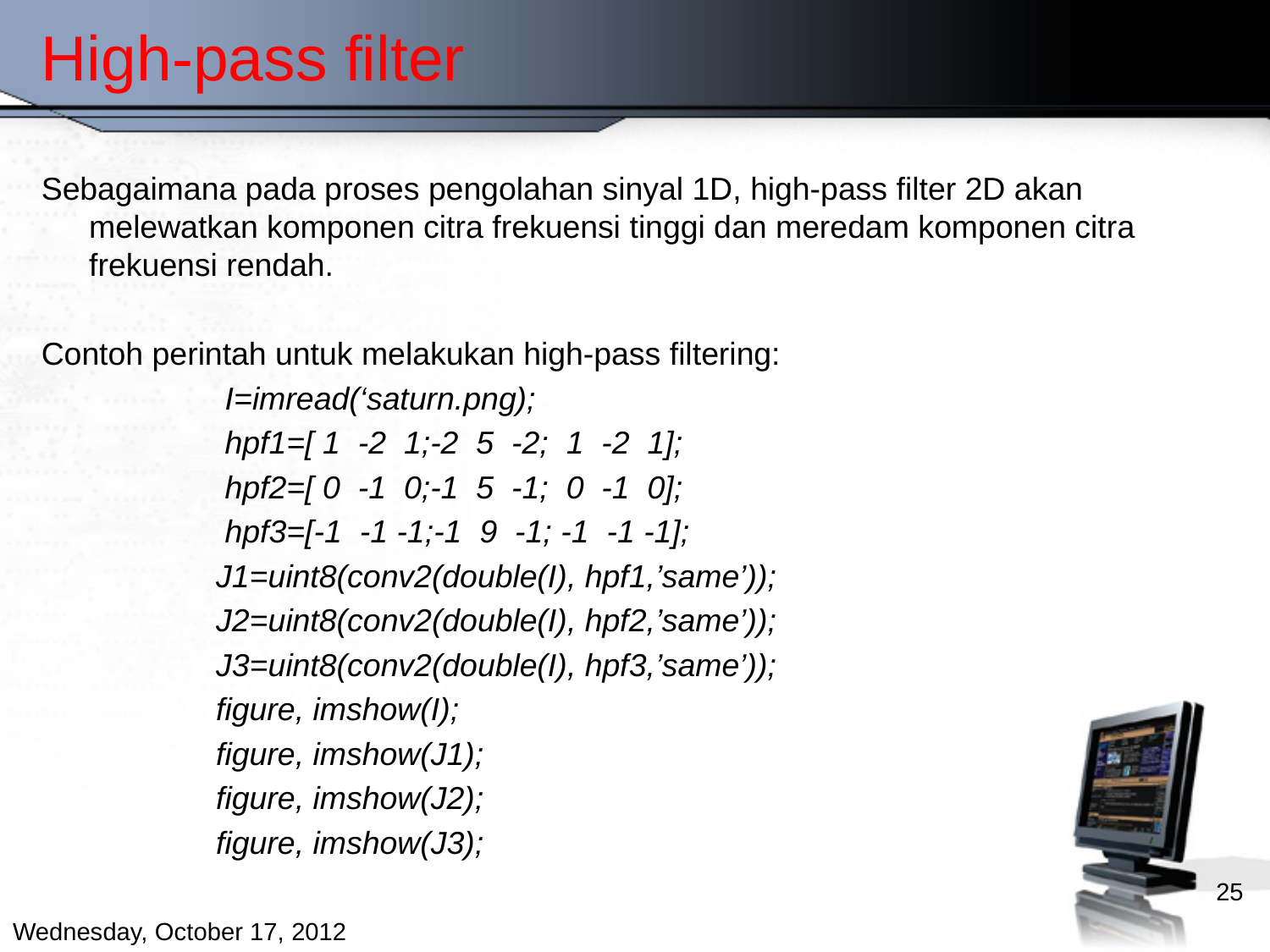

# High-pass filter
Sebagaimana pada proses pengolahan sinyal 1D, high-pass filter 2D akan melewatkan komponen citra frekuensi tinggi dan meredam komponen citra frekuensi rendah.

Contoh perintah untuk melakukan high-pass filtering:
		 I=imread(‘saturn.png);
		 hpf1=[ 1  -2  1;-2  5  -2;  1  -2  1];
		 hpf2=[ 0  -1  0;-1  5  -1;  0  -1  0];
		 hpf3=[-1  -1 -1;-1  9  -1; -1  -1 -1];
		J1=uint8(conv2(double(I), hpf1,’same’));
		J2=uint8(conv2(double(I), hpf2,’same’));
		J3=uint8(conv2(double(I), hpf3,’same’));
		figure, imshow(I);
		figure, imshow(J1);
		figure, imshow(J2);
		figure, imshow(J3);

25
Wednesday, October 17, 2012